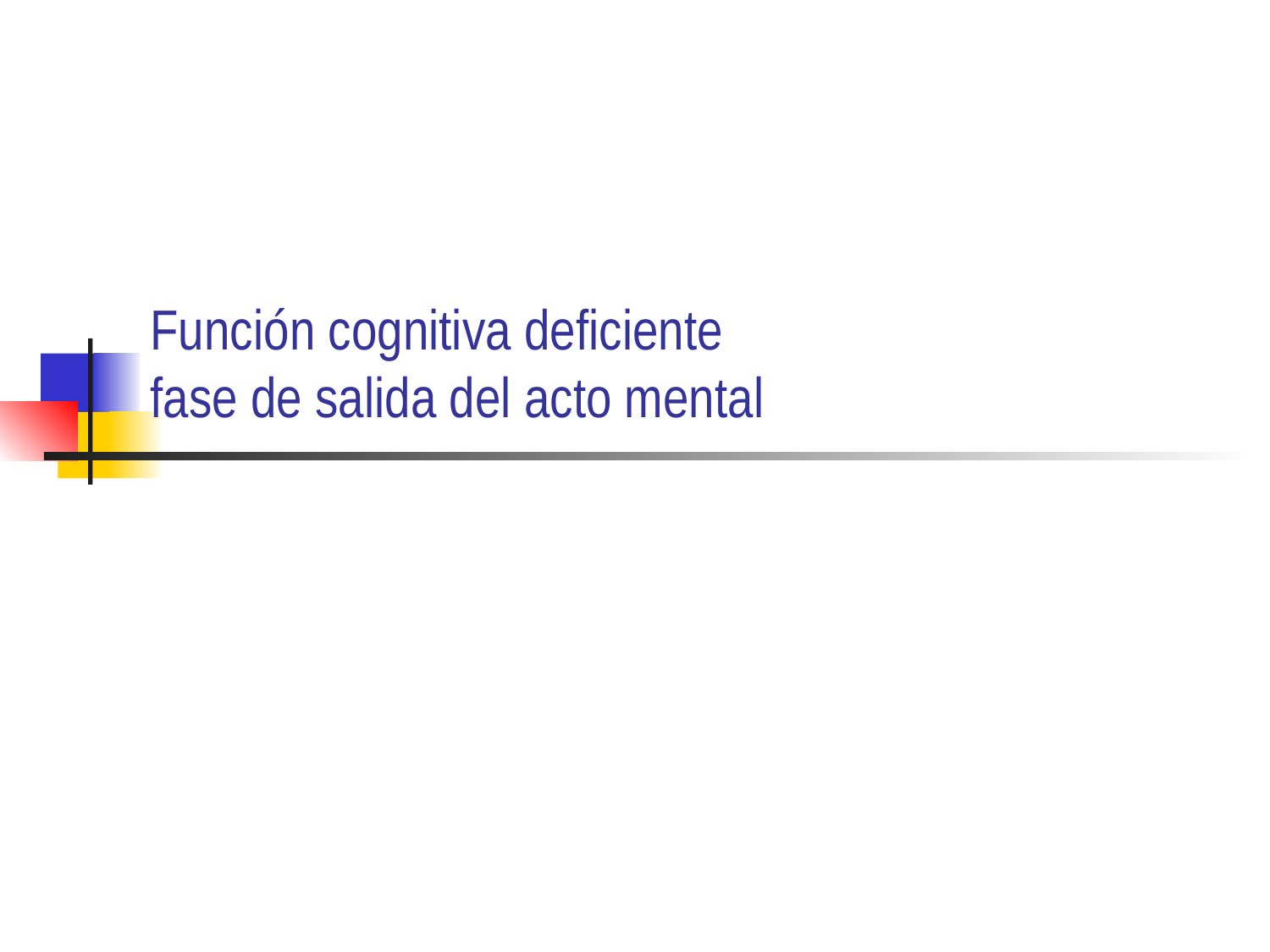

# Función cognitiva deficiente fase de salida del acto mental